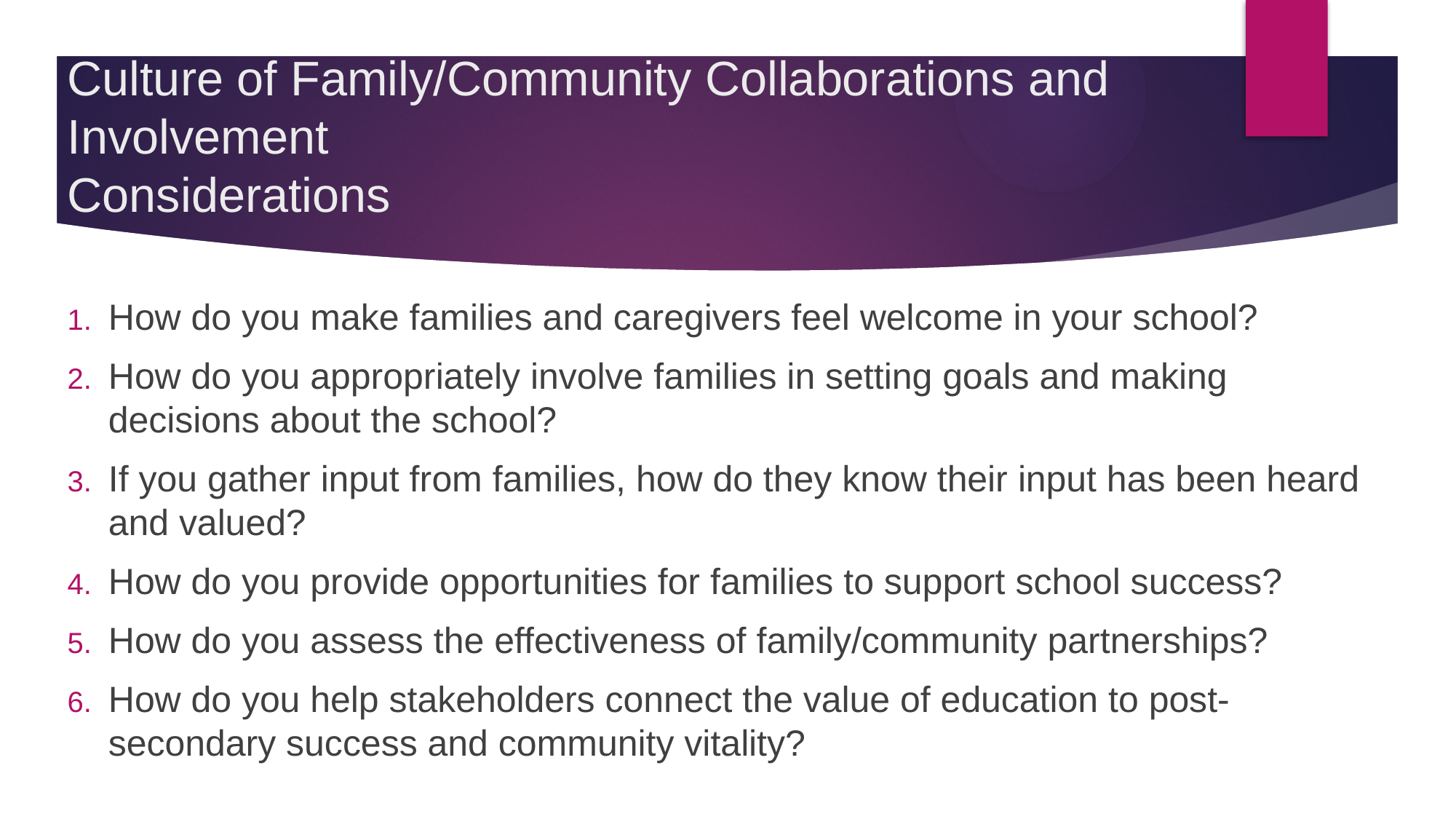

# Culture of Family/Community Collaborations and Involvement Considerations
How do you make families and caregivers feel welcome in your school?
How do you appropriately involve families in setting goals and making decisions about the school?
If you gather input from families, how do they know their input has been heard and valued?
How do you provide opportunities for families to support school success?
How do you assess the effectiveness of family/community partnerships?
How do you help stakeholders connect the value of education to post-secondary success and community vitality?